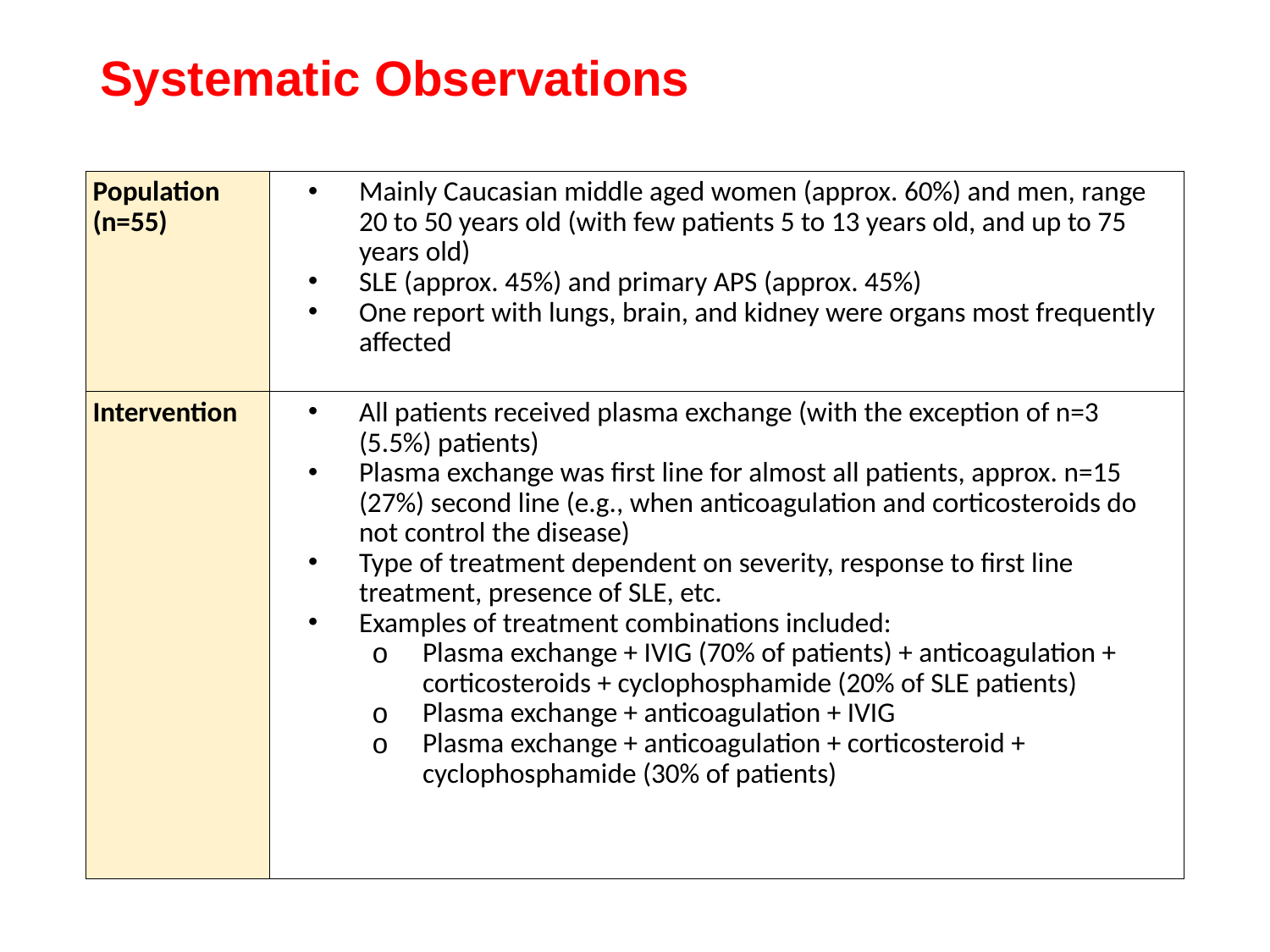

# Systematic Observations
| Population (n=55) | Mainly Caucasian middle aged women (approx. 60%) and men, range 20 to 50 years old (with few patients 5 to 13 years old, and up to 75 years old) SLE (approx. 45%) and primary APS (approx. 45%) One report with lungs, brain, and kidney were organs most frequently affected |
| --- | --- |
| Intervention | All patients received plasma exchange (with the exception of n=3 (5.5%) patients) Plasma exchange was first line for almost all patients, approx. n=15 (27%) second line (e.g., when anticoagulation and corticosteroids do not control the disease) Type of treatment dependent on severity, response to first line treatment, presence of SLE, etc. Examples of treatment combinations included: Plasma exchange + IVIG (70% of patients) + anticoagulation + corticosteroids + cyclophosphamide (20% of SLE patients) Plasma exchange + anticoagulation + IVIG Plasma exchange + anticoagulation + corticosteroid + cyclophosphamide (30% of patients) |